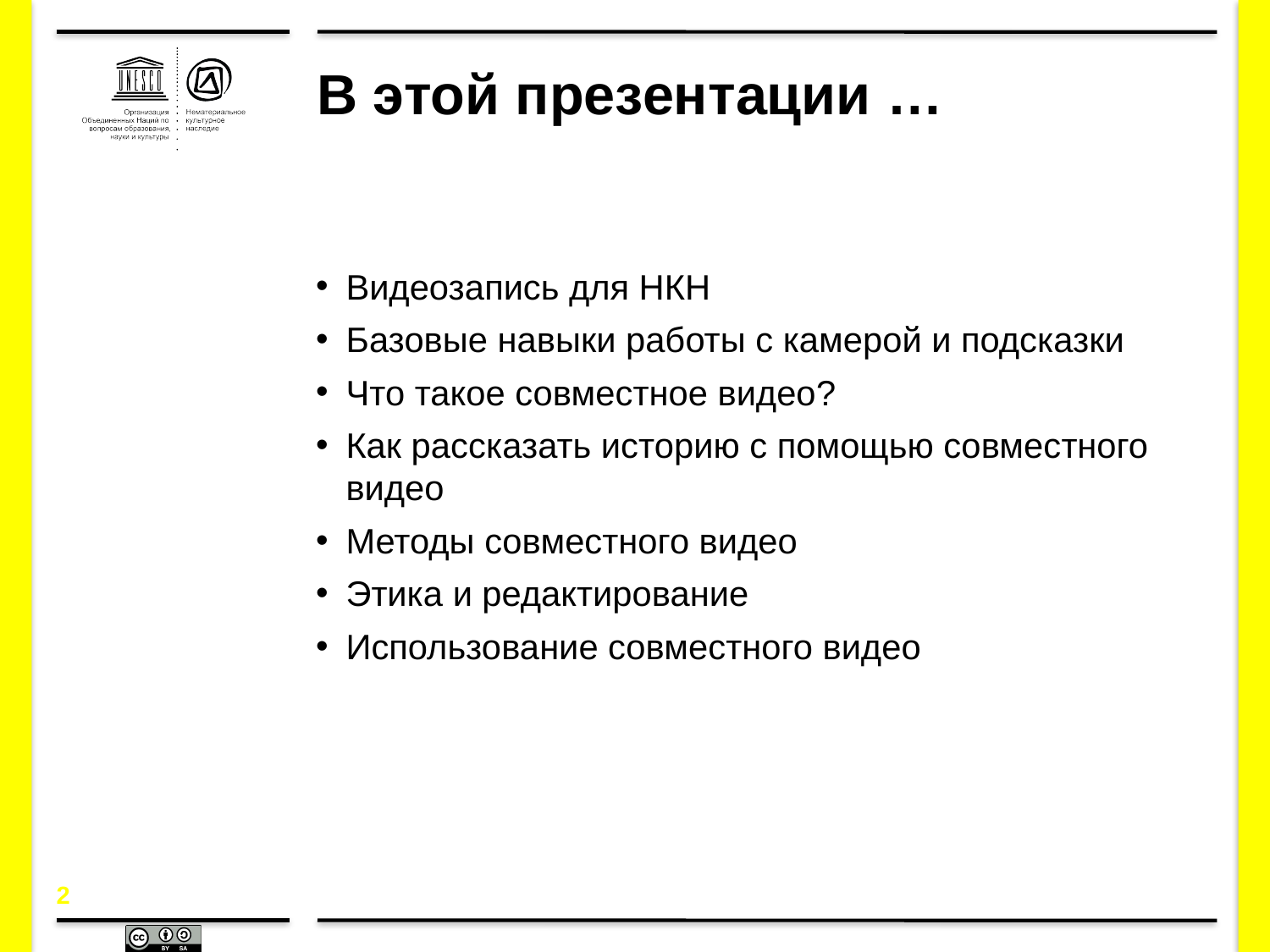

# В этой презентации …
Видеозапись для НКН
Базовые навыки работы с камерой и подсказки
Что такое совместное видео?
Как рассказать историю с помощью совместного видео
Методы совместного видео
Этика и редактирование
Использование совместного видео